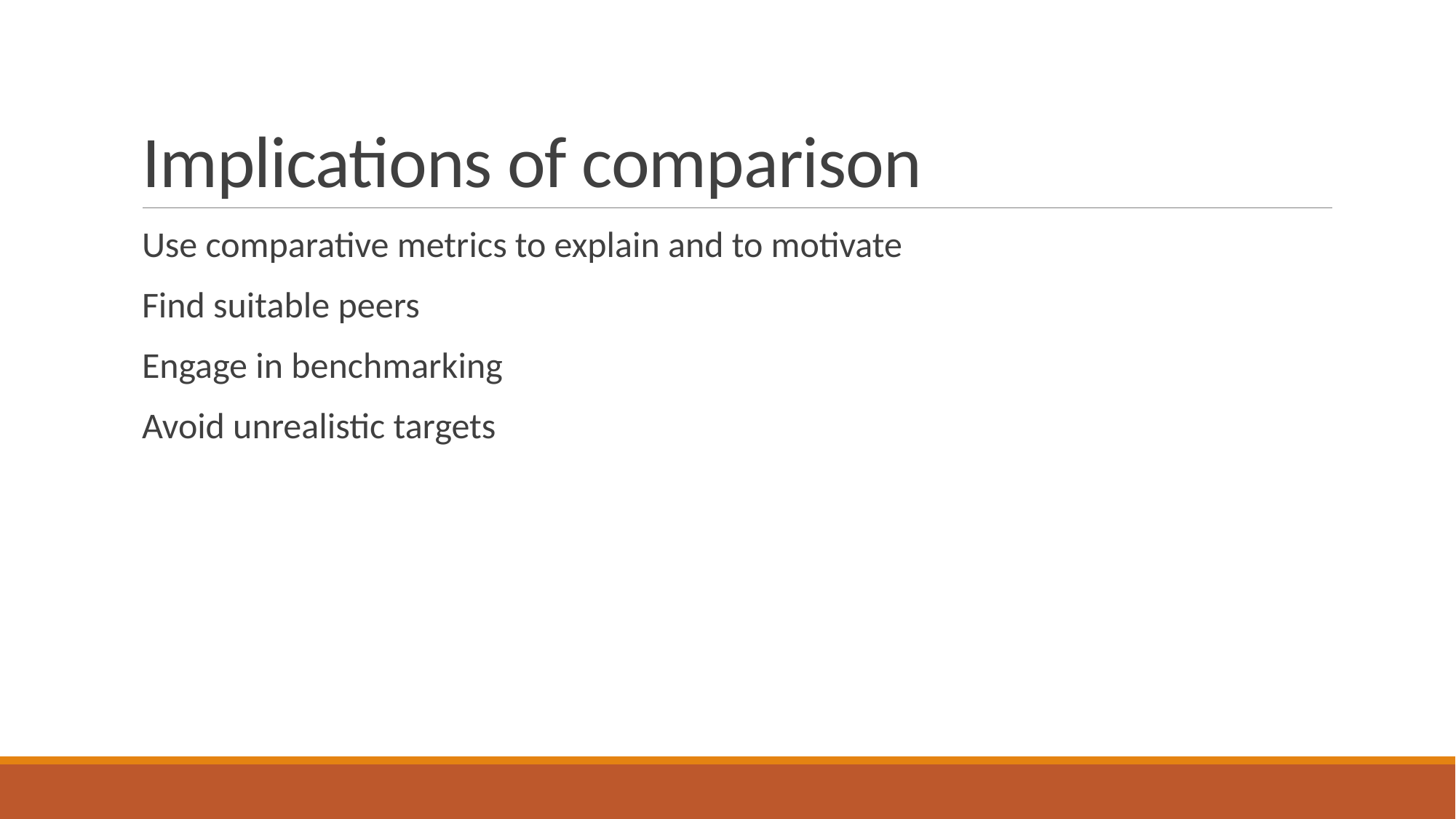

# Implications of comparison
Use comparative metrics to explain and to motivate
Find suitable peers
Engage in benchmarking
Avoid unrealistic targets